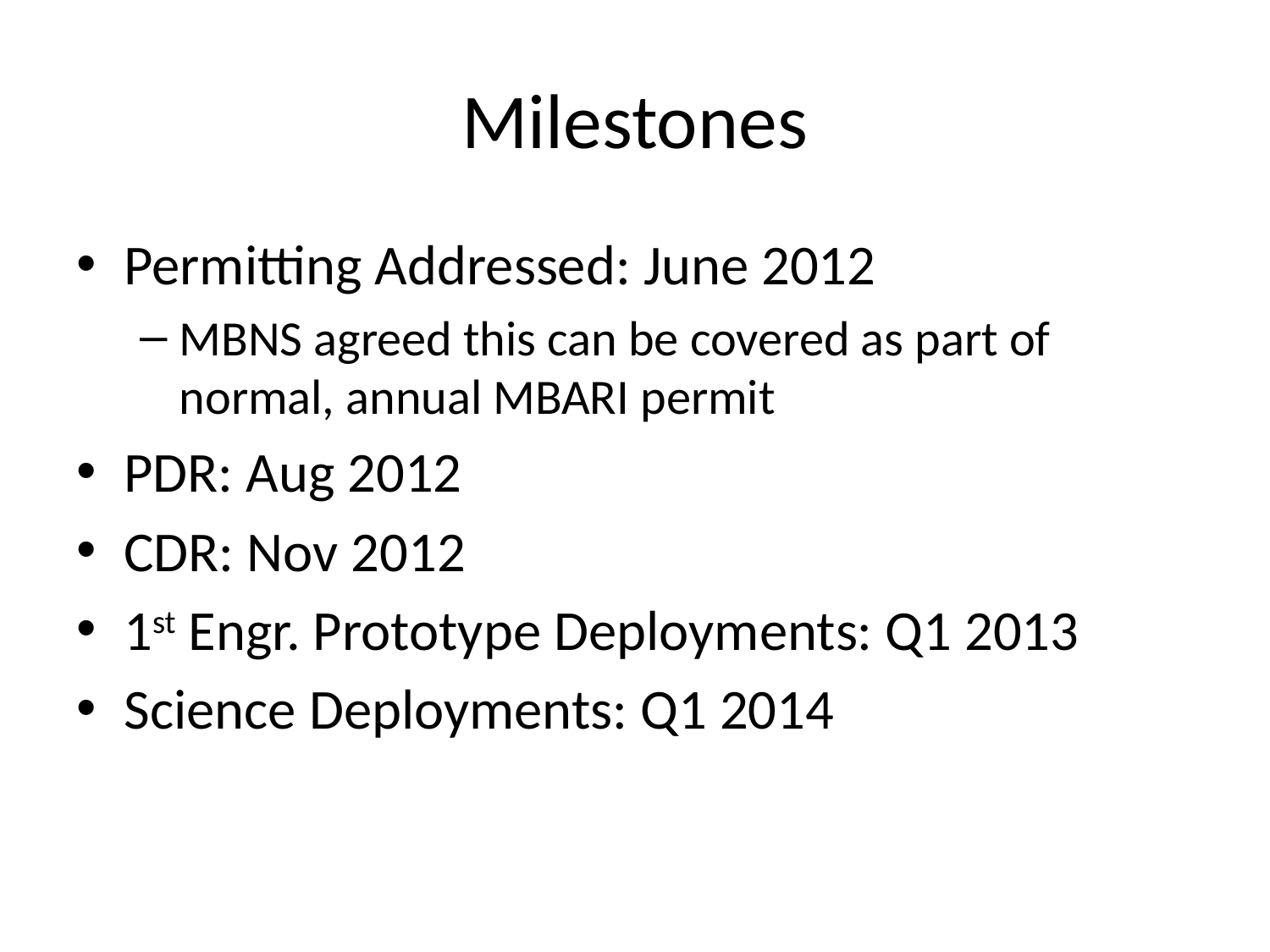

# Milestones
Permitting Addressed: June 2012
MBNS agreed this can be covered as part of normal, annual MBARI permit
PDR: Aug 2012
CDR: Nov 2012
1st Engr. Prototype Deployments: Q1 2013
Science Deployments: Q1 2014